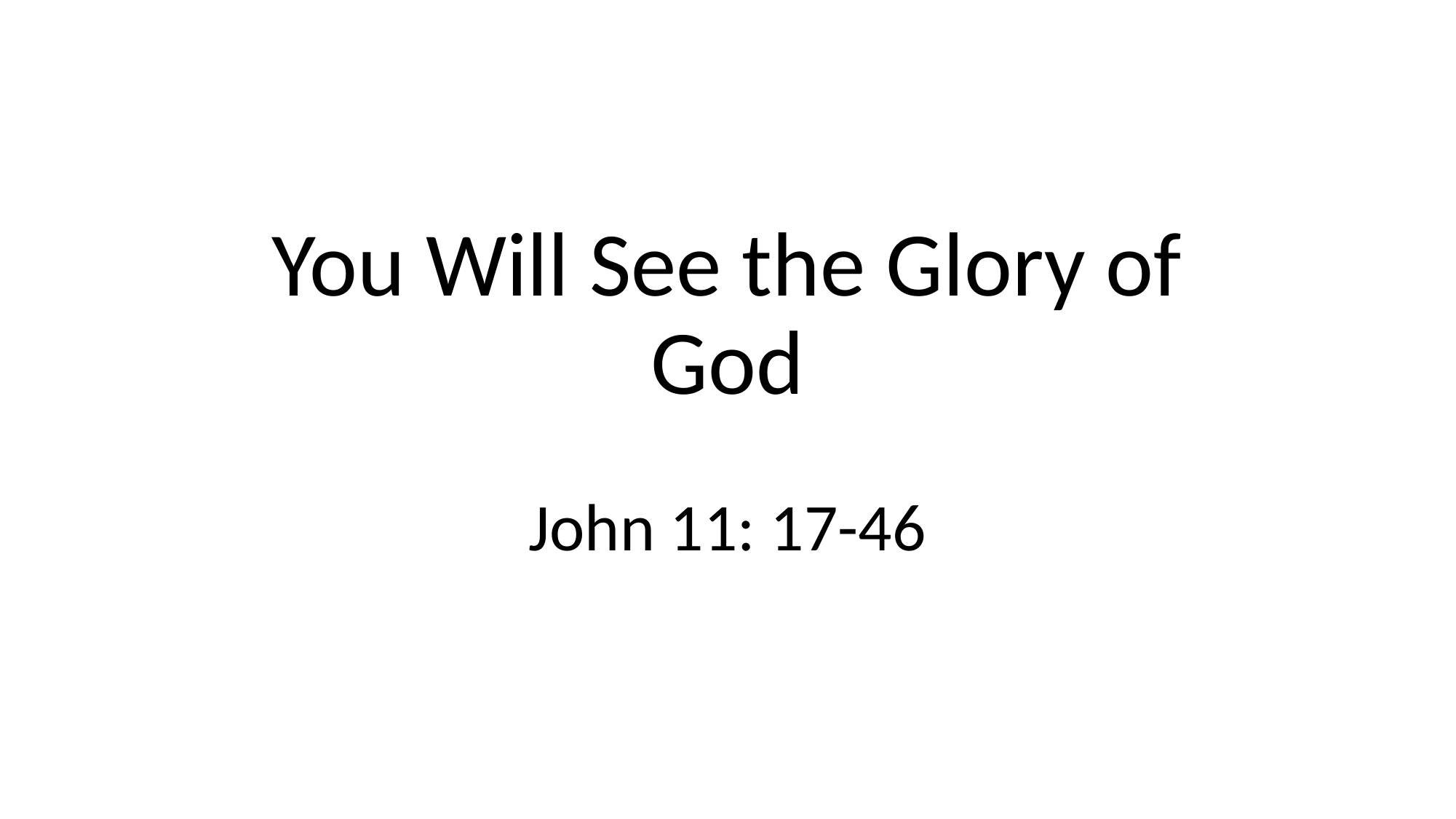

# You Will See the Glory of God
John 11: 17-46